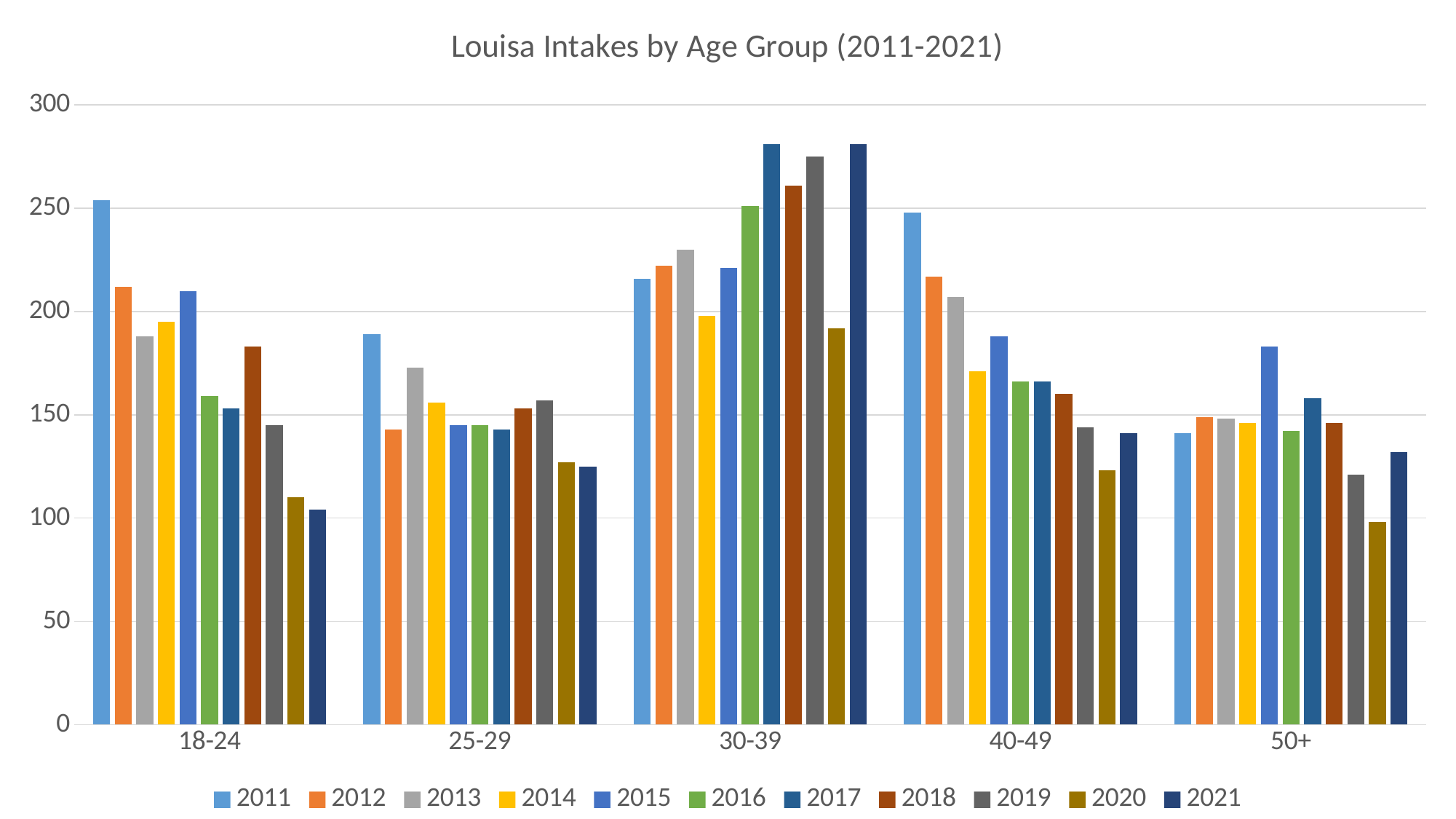

### Chart: Louisa Intakes by Age Group (2011-2021)

| Category | 2011 | 2012 | 2013 | 2014 | 2015 | 2016 | 2017 | 2018 | 2019 | 2020 | 2021 |
|---|---|---|---|---|---|---|---|---|---|---|---|
| 18-24 | 254.0 | 212.0 | 188.0 | 195.0 | 210.0 | 159.0 | 153.0 | 183.0 | 145.0 | 110.0 | 104.0 |
| 25-29 | 189.0 | 143.0 | 173.0 | 156.0 | 145.0 | 145.0 | 143.0 | 153.0 | 157.0 | 127.0 | 125.0 |
| 30-39 | 216.0 | 222.0 | 230.0 | 198.0 | 221.0 | 251.0 | 281.0 | 261.0 | 275.0 | 192.0 | 281.0 |
| 40-49 | 248.0 | 217.0 | 207.0 | 171.0 | 188.0 | 166.0 | 166.0 | 160.0 | 144.0 | 123.0 | 141.0 |
| 50+ | 141.0 | 149.0 | 148.0 | 146.0 | 183.0 | 142.0 | 158.0 | 146.0 | 121.0 | 98.0 | 132.0 |